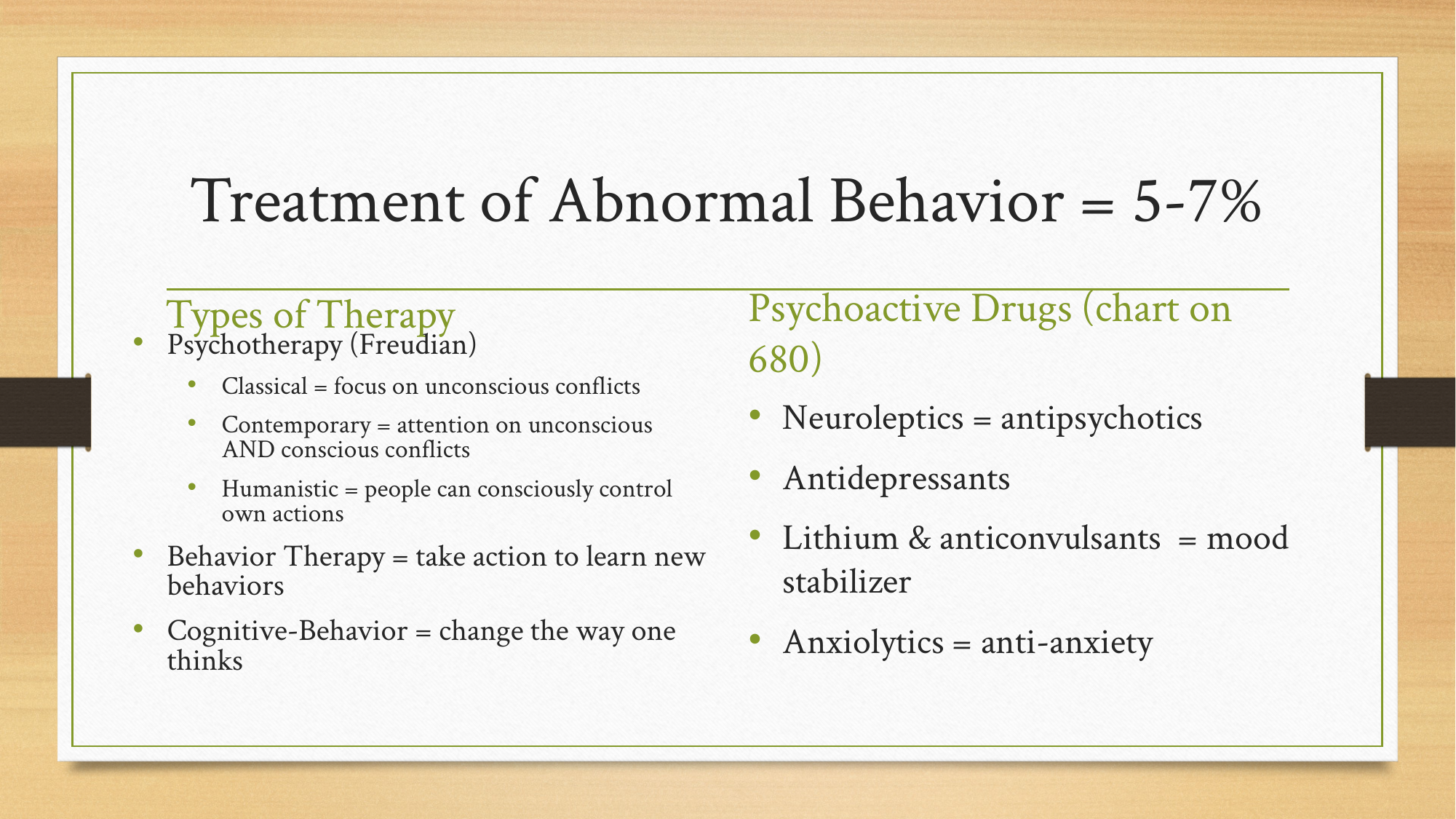

# Treatment of Abnormal Behavior = 5-7%
Types of Therapy
Psychoactive Drugs (chart on 680)
Psychotherapy (Freudian)
Classical = focus on unconscious conflicts
Contemporary = attention on unconscious AND conscious conflicts
Humanistic = people can consciously control own actions
Behavior Therapy = take action to learn new behaviors
Cognitive-Behavior = change the way one thinks

Neuroleptics = antipsychotics
Antidepressants
Lithium & anticonvulsants  = mood stabilizer
Anxiolytics = anti-anxiety